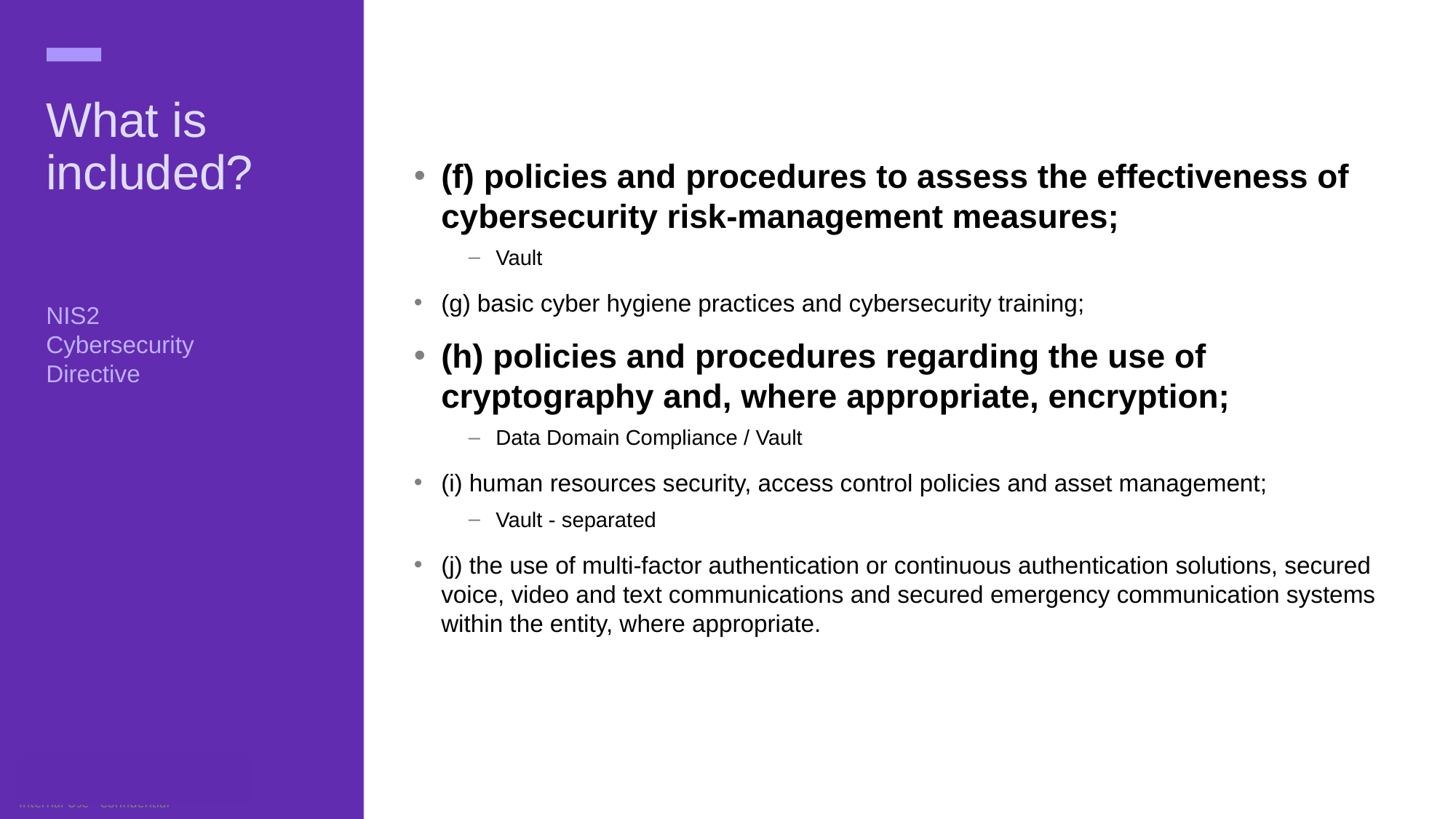

(f) policies and procedures to assess the effectiveness of cybersecurity risk-management measures;
Vault
(g) basic cyber hygiene practices and cybersecurity training;
(h) policies and procedures regarding the use of cryptography and, where appropriate, encryption;
Data Domain Compliance / Vault
(i) human resources security, access control policies and asset management;
Vault - separated
(j) the use of multi-factor authentication or continuous authentication solutions, secured voice, video and text communications and secured emergency communication systems within the entity, where appropriate.
# What is included?
NIS2
Cybersecurity
Directive